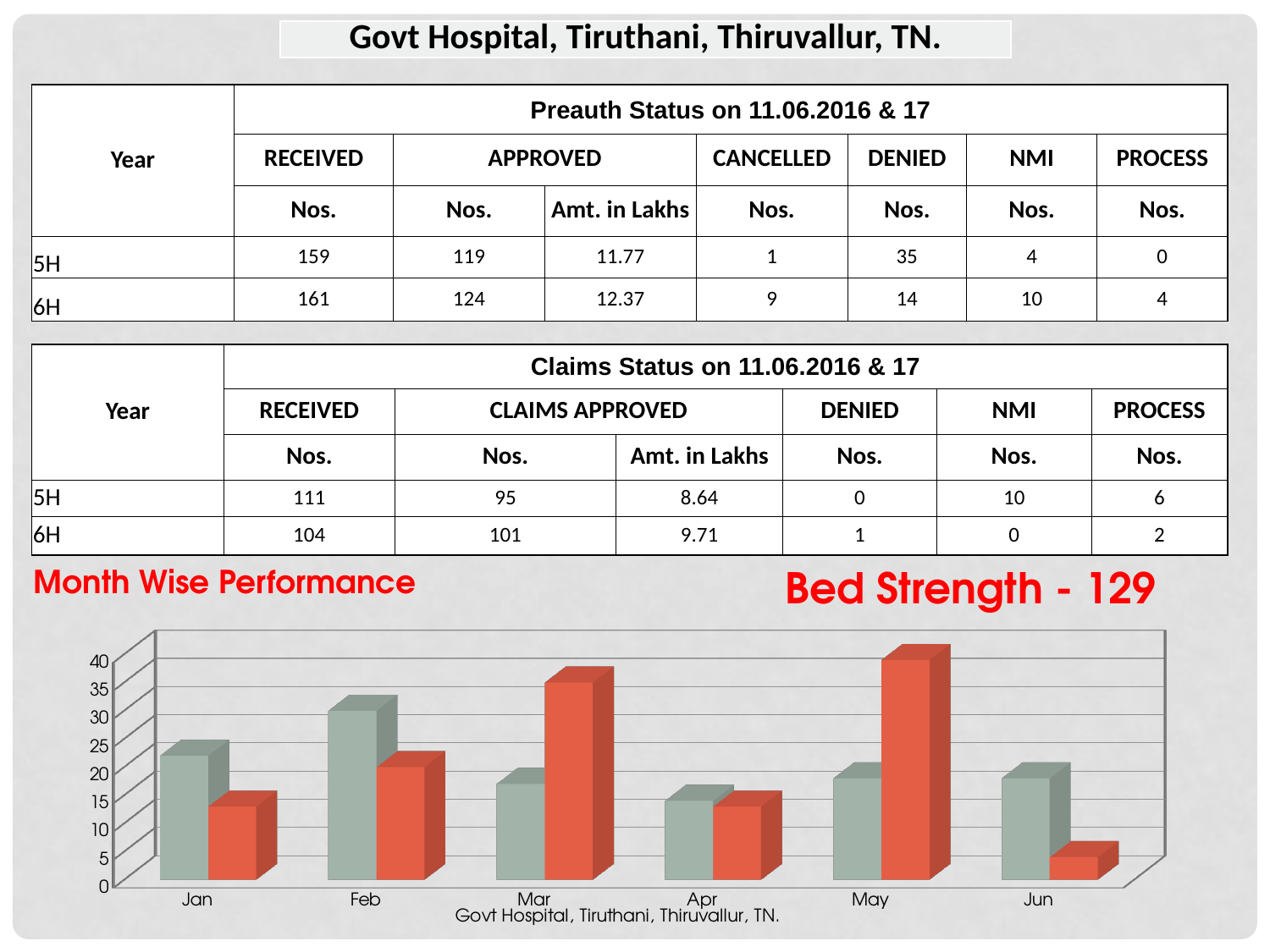

| Govt Hospital, Tiruthani, Thiruvallur, TN. |
| --- |
| Year | Preauth Status on 11.06.2016 & 17 |  |  |  |  |  |  |
| --- | --- | --- | --- | --- | --- | --- | --- |
|  | RECEIVED | APPROVED |  | CANCELLED | DENIED | NMI | PROCESS |
|  | Nos. | Nos. | Amt. in Lakhs | Nos. | Nos. | Nos. | Nos. |
| 5H | 159 | 119 | 11.77 | 1 | 35 | 4 | 0 |
| 6H | 161 | 124 | 12.37 | 9 | 14 | 10 | 4 |
| Year | Claims Status on 11.06.2016 & 17 |  |  |  |  |  |
| --- | --- | --- | --- | --- | --- | --- |
|  | RECEIVED | CLAIMS APPROVED |  | DENIED | NMI | PROCESS |
|  | Nos. | Nos. | Amt. in Lakhs | Nos. | Nos. | Nos. |
| 5H | 111 | 95 | 8.64 | 0 | 10 | 6 |
| 6H | 104 | 101 | 9.71 | 1 | 0 | 2 |
Month Wise Performance
Bed Strength - 129

[unsupported chart]